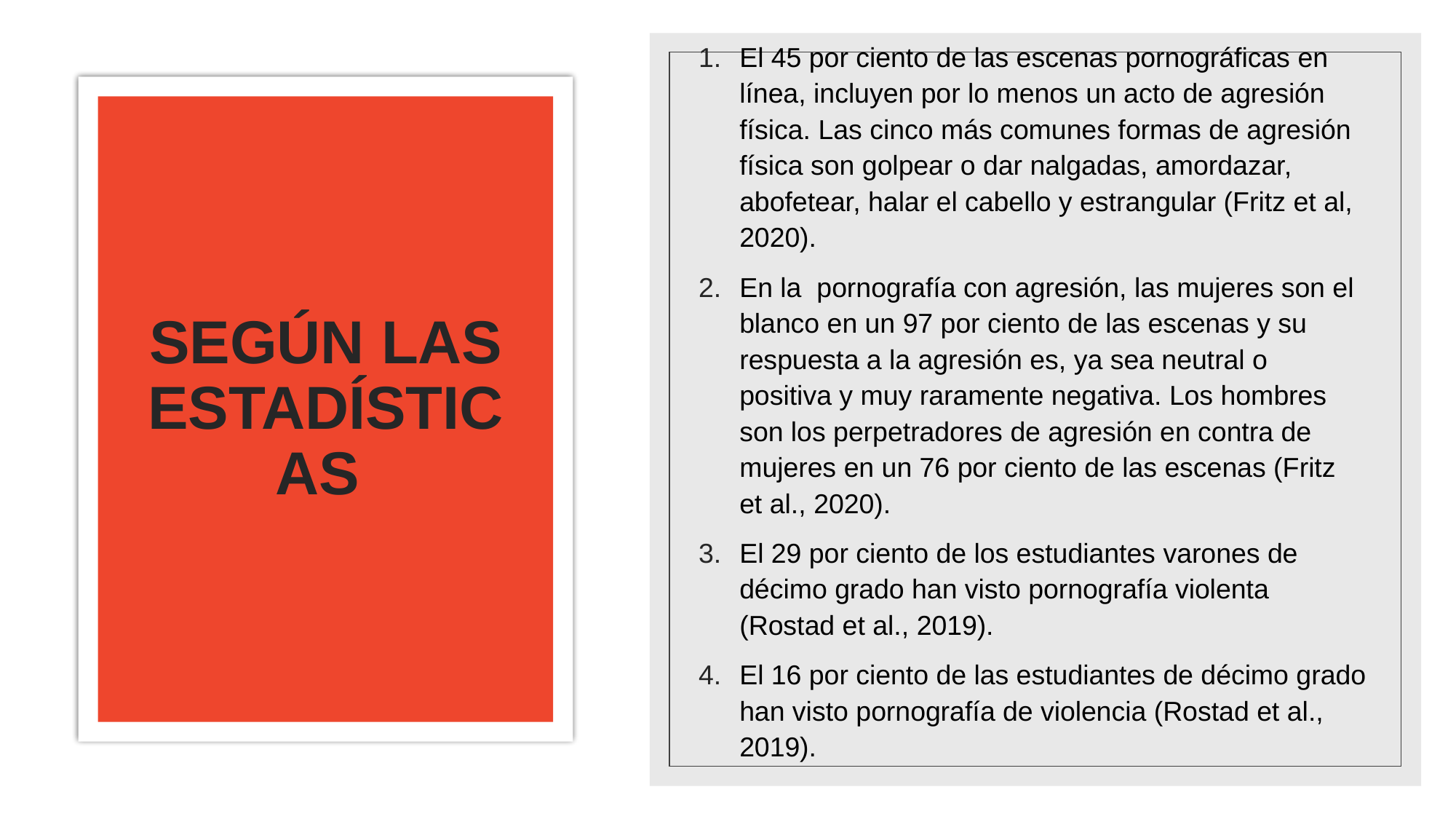

El 45 por ciento de las escenas pornográficas en línea, incluyen por lo menos un acto de agresión física. Las cinco más comunes formas de agresión física son golpear o dar nalgadas, amordazar, abofetear, halar el cabello y estrangular (Fritz et al, 2020).
En la  pornografía con agresión, las mujeres son el blanco en un 97 por ciento de las escenas y su respuesta a la agresión es, ya sea neutral o positiva y muy raramente negativa. Los hombres son los perpetradores de agresión en contra de mujeres en un 76 por ciento de las escenas (Fritz et al., 2020).
El 29 por ciento de los estudiantes varones de décimo grado han visto pornografía violenta (Rostad et al., 2019).
El 16 por ciento de las estudiantes de décimo grado han visto pornografía de violencia (Rostad et al., 2019).

# Según las estadísticas